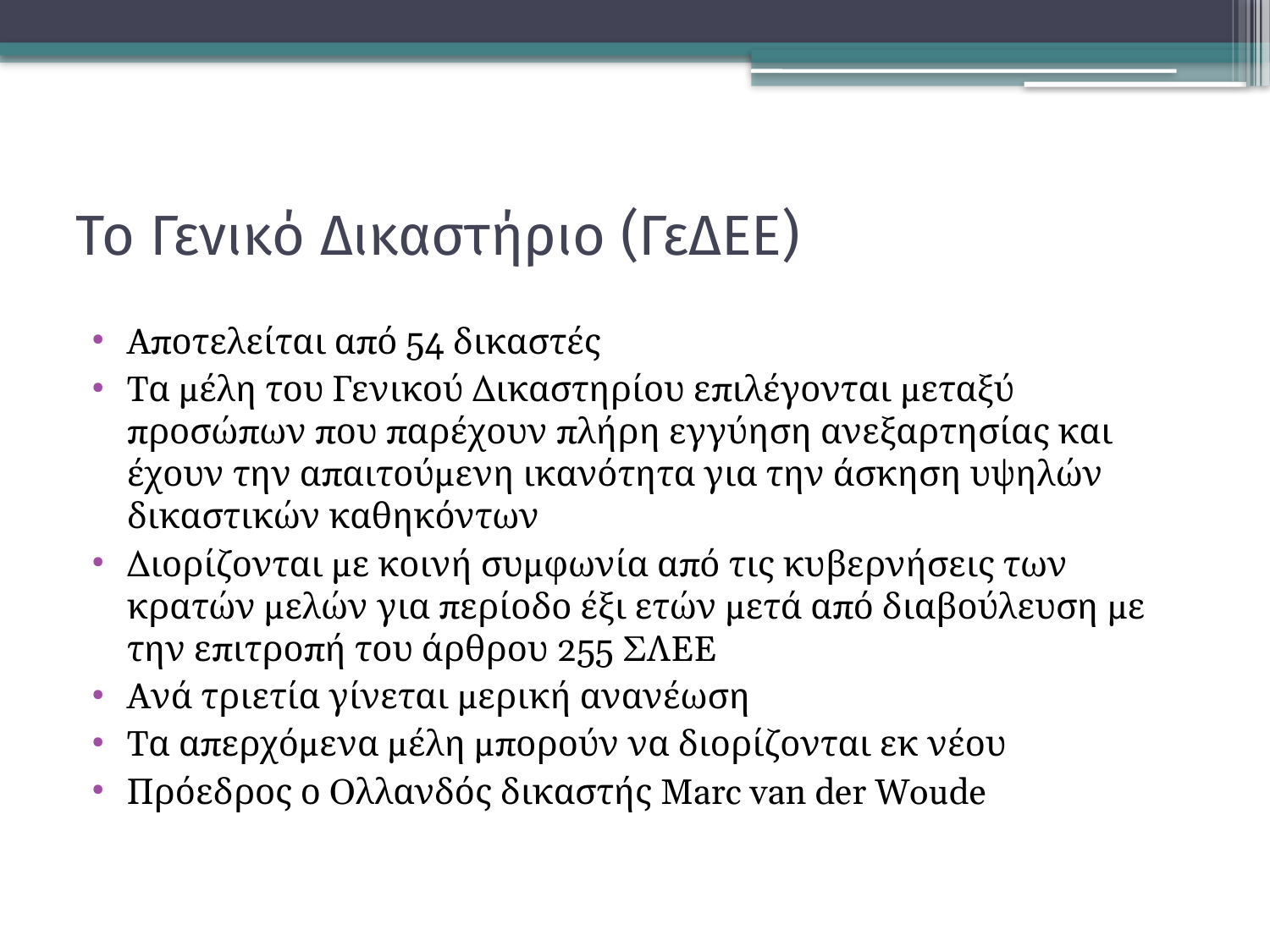

# Το Γενικό Δικαστήριο (ΓεΔΕΕ)
Αποτελείται από 54 δικαστές
Τα μέλη του Γενικού Δικαστηρίου επιλέγονται μεταξύ προσώπων που παρέχουν πλήρη εγγύηση ανεξαρτησίας και έχουν την απαιτούμενη ικανότητα για την άσκηση υψηλών δικαστικών καθηκόντων
Διορίζονται με κοινή συμφωνία από τις κυβερνήσεις των κρατών μελών για περίοδο έξι ετών μετά από διαβούλευση με την επιτροπή του άρθρου 255 ΣΛΕΕ
Ανά τριετία γίνεται μερική ανανέωση
Τα απερχόμενα μέλη μπορούν να διορίζονται εκ νέου
Πρόεδρος ο Ολλανδός δικαστής Marc van der Woude